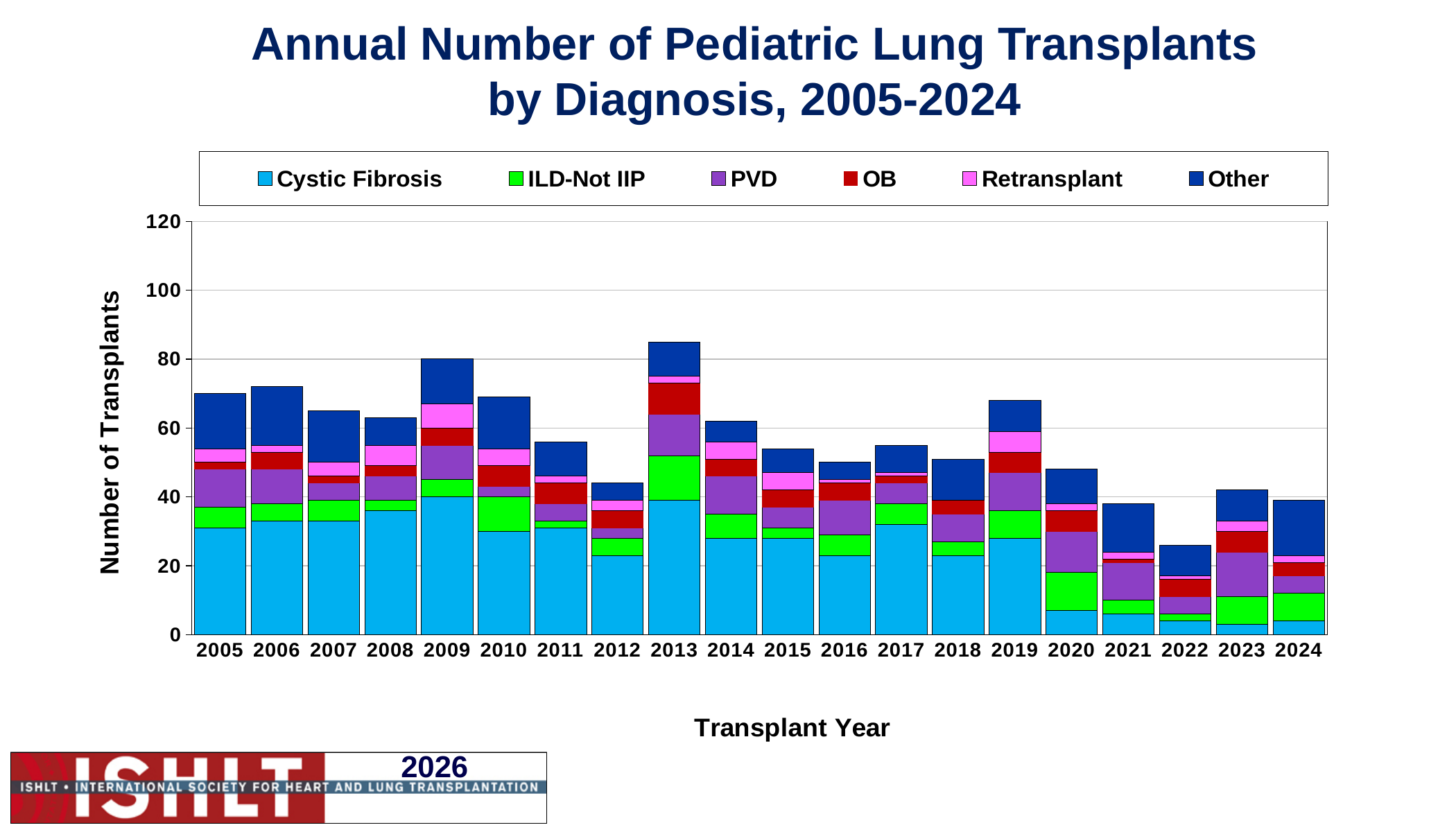

# Annual Number of Pediatric Lung Transplants by Diagnosis, 2005-2024

### Chart

| Category | Cystic Fibrosis | ILD-Not IIP | PVD | OB | Retransplant | Other |
|---|---|---|---|---|---|---|
| 2005 | 31.0 | 6.0 | 11.0 | 2.0 | 4.0 | 16.0 |
| 2006 | 33.0 | 5.0 | 10.0 | 5.0 | 2.0 | 17.0 |
| 2007 | 33.0 | 6.0 | 5.0 | 2.0 | 4.0 | 15.0 |
| 2008 | 36.0 | 3.0 | 7.0 | 3.0 | 6.0 | 8.0 |
| 2009 | 40.0 | 5.0 | 10.0 | 5.0 | 7.0 | 13.0 |
| 2010 | 30.0 | 10.0 | 3.0 | 6.0 | 5.0 | 15.0 |
| 2011 | 31.0 | 2.0 | 5.0 | 6.0 | 2.0 | 10.0 |
| 2012 | 23.0 | 5.0 | 3.0 | 5.0 | 3.0 | 5.0 |
| 2013 | 39.0 | 13.0 | 12.0 | 9.0 | 2.0 | 10.0 |
| 2014 | 28.0 | 7.0 | 11.0 | 5.0 | 5.0 | 6.0 |
| 2015 | 28.0 | 3.0 | 6.0 | 5.0 | 5.0 | 7.0 |
| 2016 | 23.0 | 6.0 | 10.0 | 5.0 | 1.0 | 5.0 |
| 2017 | 32.0 | 6.0 | 6.0 | 2.0 | 1.0 | 8.0 |
| 2018 | 23.0 | 4.0 | 8.0 | 4.0 | 0.0 | 12.0 |
| 2019 | 28.0 | 8.0 | 11.0 | 6.0 | 6.0 | 9.0 |
| 2020 | 7.0 | 11.0 | 12.0 | 6.0 | 2.0 | 10.0 |
| 2021 | 6.0 | 4.0 | 11.0 | 1.0 | 2.0 | 14.0 |
| 2022 | 4.0 | 2.0 | 5.0 | 5.0 | 1.0 | 9.0 |
| 2023 | 3.0 | 8.0 | 13.0 | 6.0 | 3.0 | 9.0 |
| 2024 | 4.0 | 8.0 | 5.0 | 4.0 | 2.0 | 16.0 |